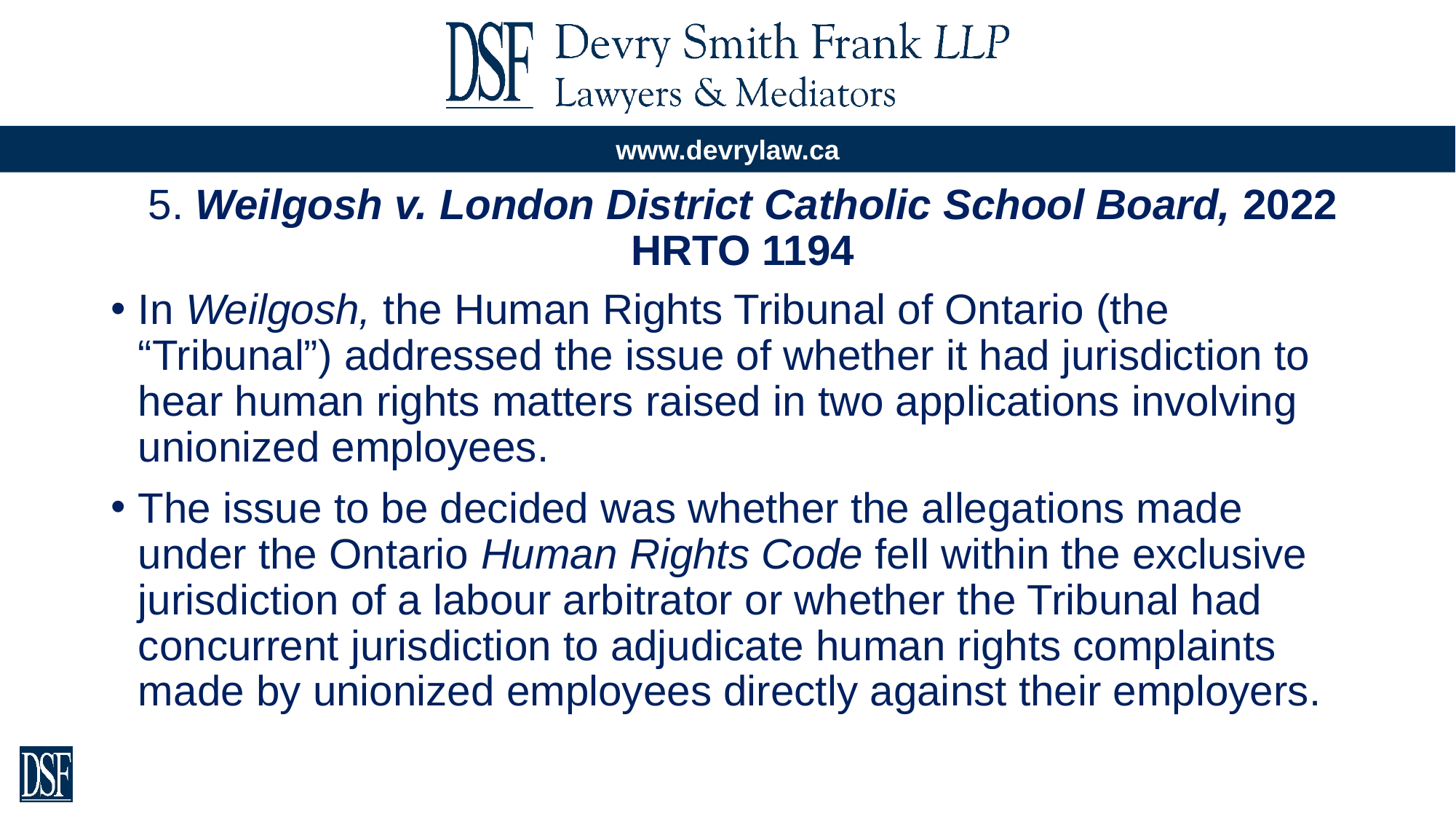

# 5. Weilgosh v. London District Catholic School Board, 2022 HRTO 1194
In Weilgosh, the Human Rights Tribunal of Ontario (the “Tribunal”) addressed the issue of whether it had jurisdiction to hear human rights matters raised in two applications involving unionized employees.
The issue to be decided was whether the allegations made under the Ontario Human Rights Code fell within the exclusive jurisdiction of a labour arbitrator or whether the Tribunal had concurrent jurisdiction to adjudicate human rights complaints made by unionized employees directly against their employers.